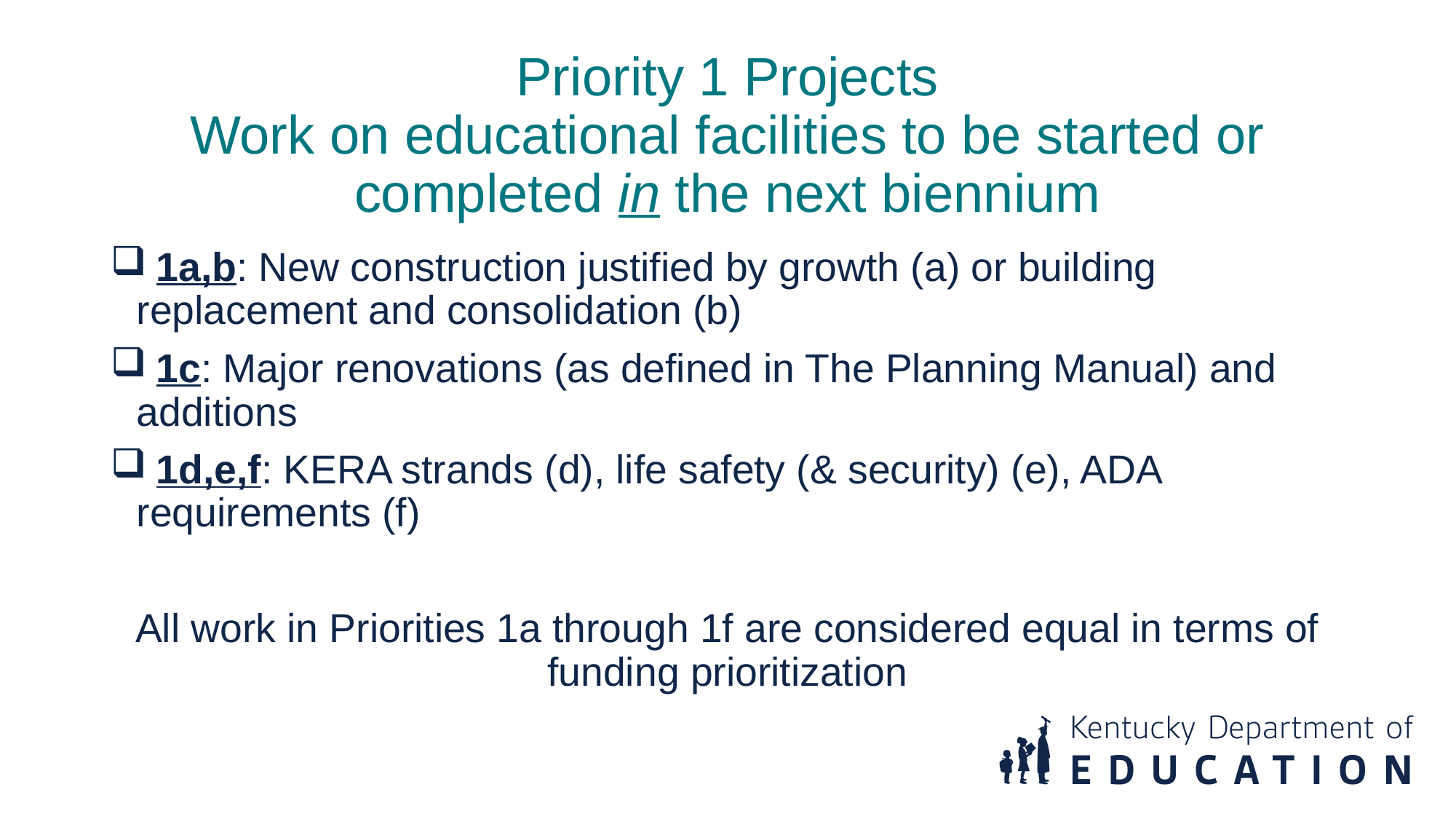

Priority 1 Projects
Work on educational facilities to be started or completed in the next biennium
 1a,b: New construction justified by growth (a) or building replacement and consolidation (b)
 1c: Major renovations (as defined in The Planning Manual) and additions
 1d,e,f: KERA strands (d), life safety (& security) (e), ADA requirements (f)

All work in Priorities 1a through 1f are considered equal in terms of funding prioritization